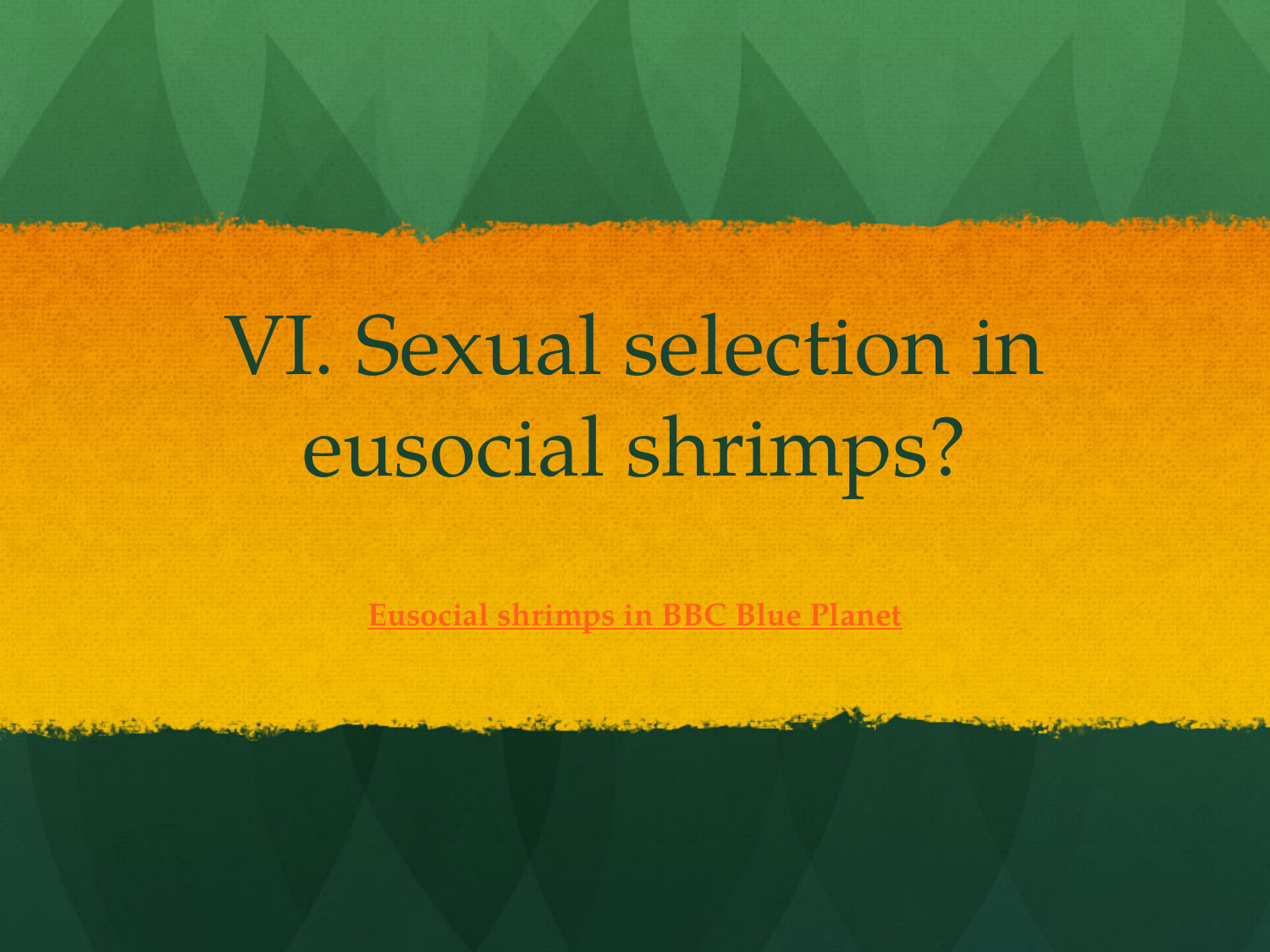

# VI. Sexual selection in eusocial shrimps?

Eusocial shrimps in BBC Blue Planet